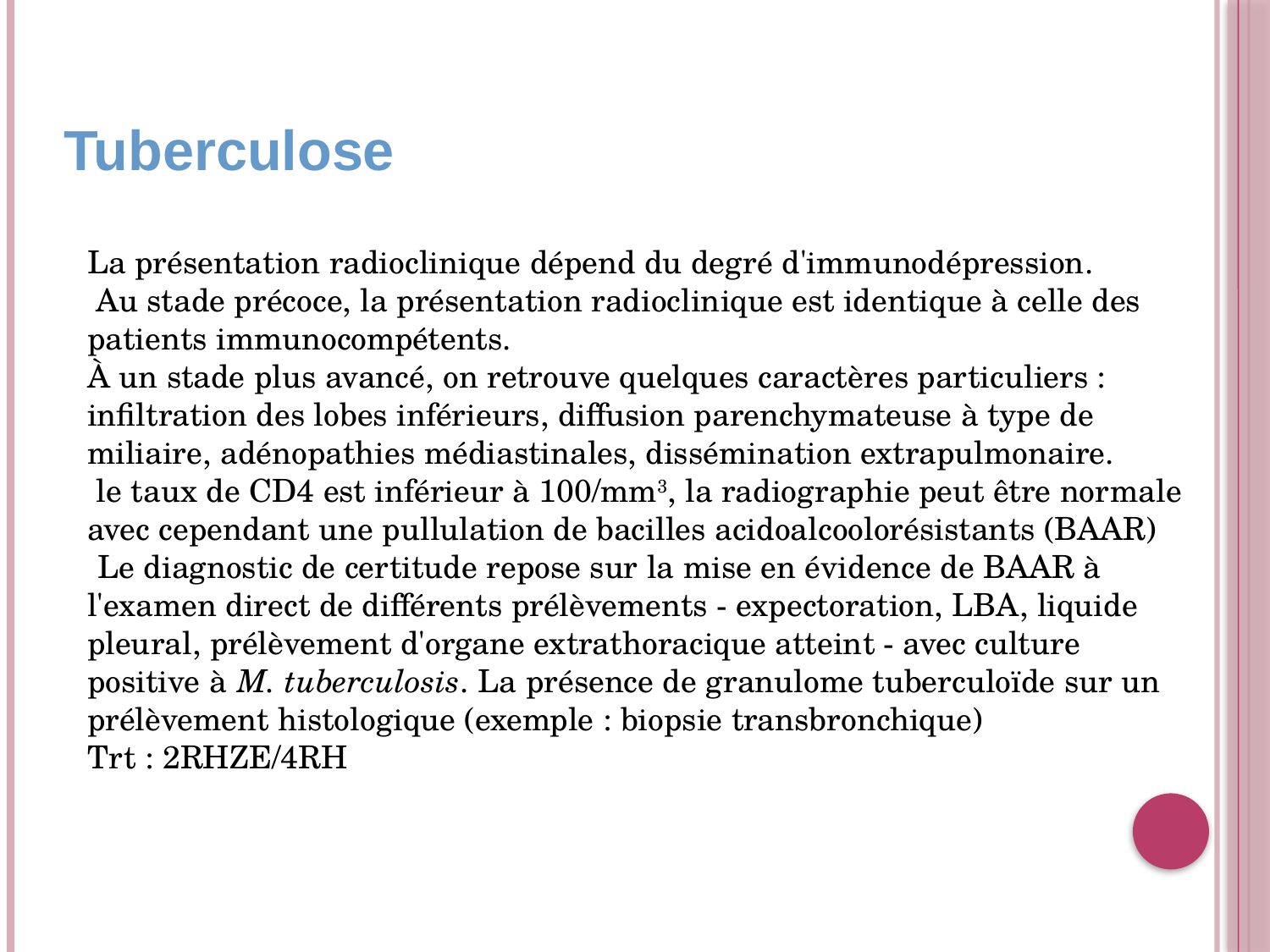

#
| Tuberculose |
| --- |
La présentation radioclinique dépend du degré d'immunodépression.
 Au stade précoce, la présentation radioclinique est identique à celle des patients immunocompétents.
À un stade plus avancé, on retrouve quelques caractères particuliers : infiltration des lobes inférieurs, diffusion parenchymateuse à type de miliaire, adénopathies médiastinales, dissémination extrapulmonaire.
 le taux de CD4 est inférieur à 100/mm3, la radiographie peut être normale avec cependant une pullulation de bacilles acidoalcoolorésistants (BAAR)
 Le diagnostic de certitude repose sur la mise en évidence de BAAR à l'examen direct de différents prélèvements - expectoration, LBA, liquide pleural, prélèvement d'organe extrathoracique atteint - avec culture positive à M. tuberculosis. La présence de granulome tuberculoïde sur un prélèvement histologique (exemple : biopsie transbronchique)
Trt : 2RHZE/4RH